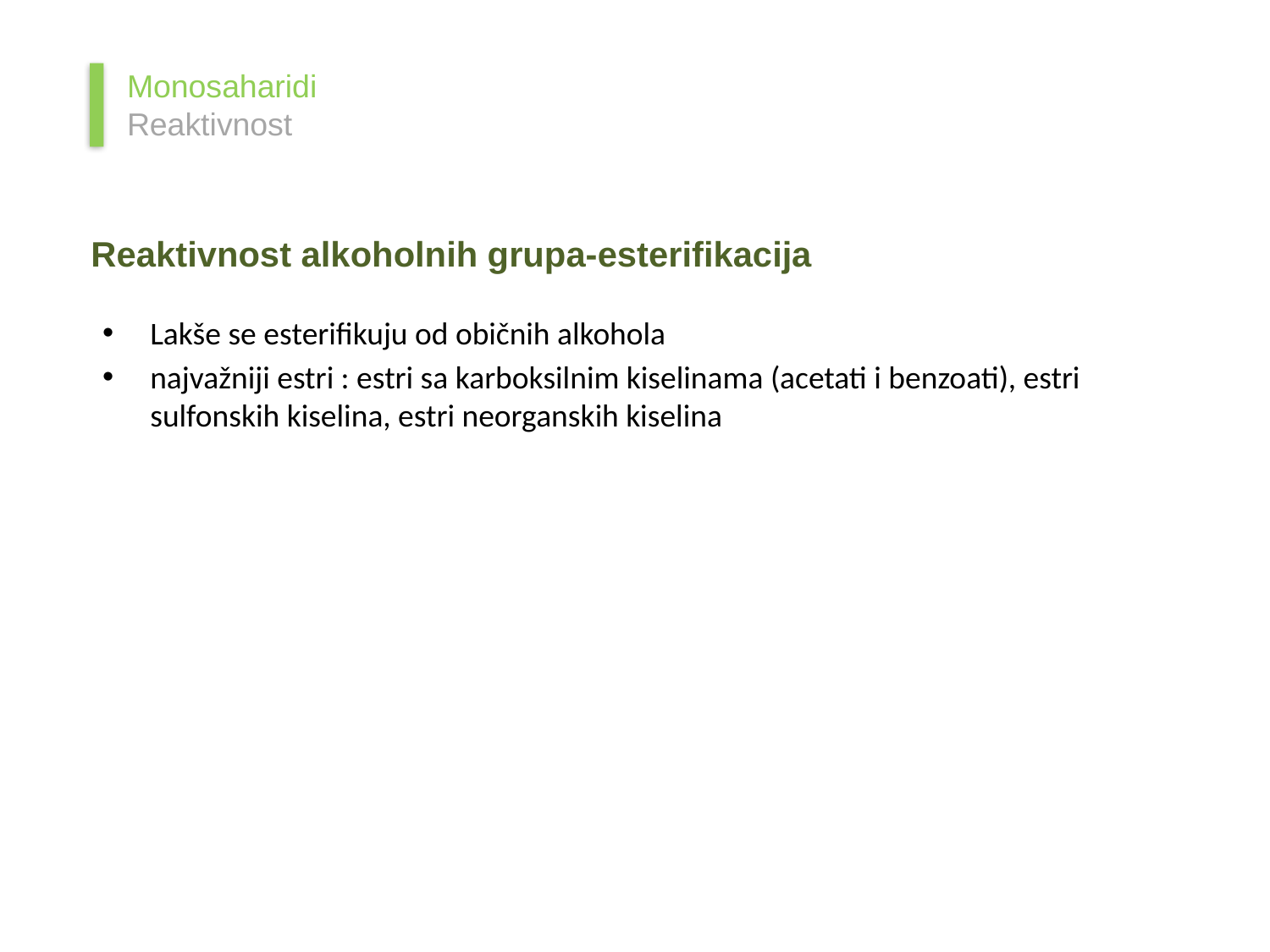

Monosaharidi
Reaktivnost
Reaktivnost alkoholnih grupa-esterifikacija
Lakše se esterifikuju od običnih alkohola
najvažniji estri : estri sa karboksilnim kiselinama (acetati i benzoati), estri sulfonskih kiselina, estri neorganskih kiselina